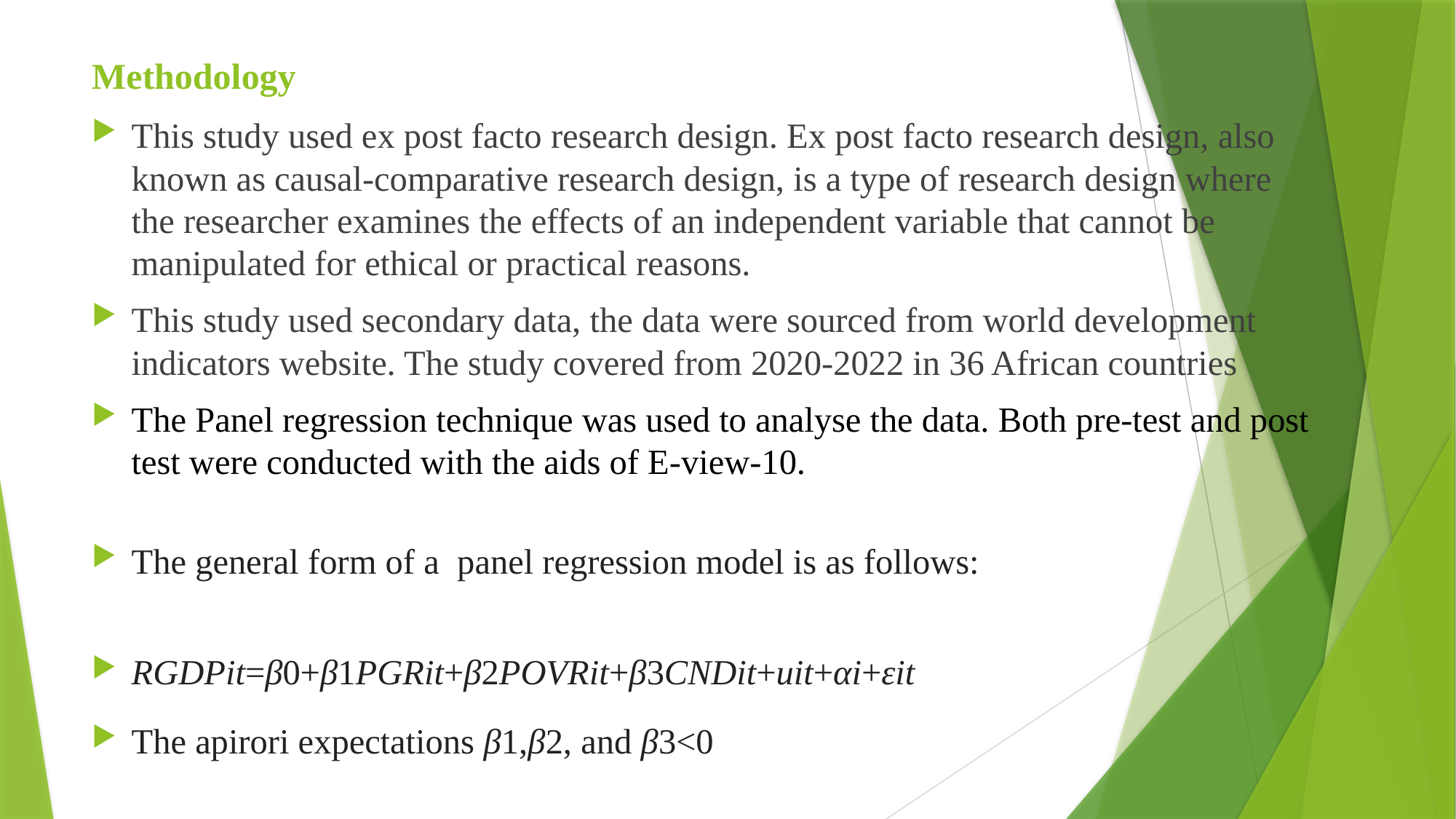

# Methodology
This study used ex post facto research design. Ex post facto research design, also known as causal-comparative research design, is a type of research design where the researcher examines the effects of an independent variable that cannot be manipulated for ethical or practical reasons.
This study used secondary data, the data were sourced from world development indicators website. The study covered from 2020-2022 in 36 African countries
The Panel regression technique was used to analyse the data. Both pre-test and post test were conducted with the aids of E-view-10.
The general form of a  panel regression model is as follows:
RGDPit​=β0​+β1​PGRit​+β2​POVRit​+β3​CNDit​+uit​+αi​+εit​
The apirori expectations β1​,β2​, and β3<0